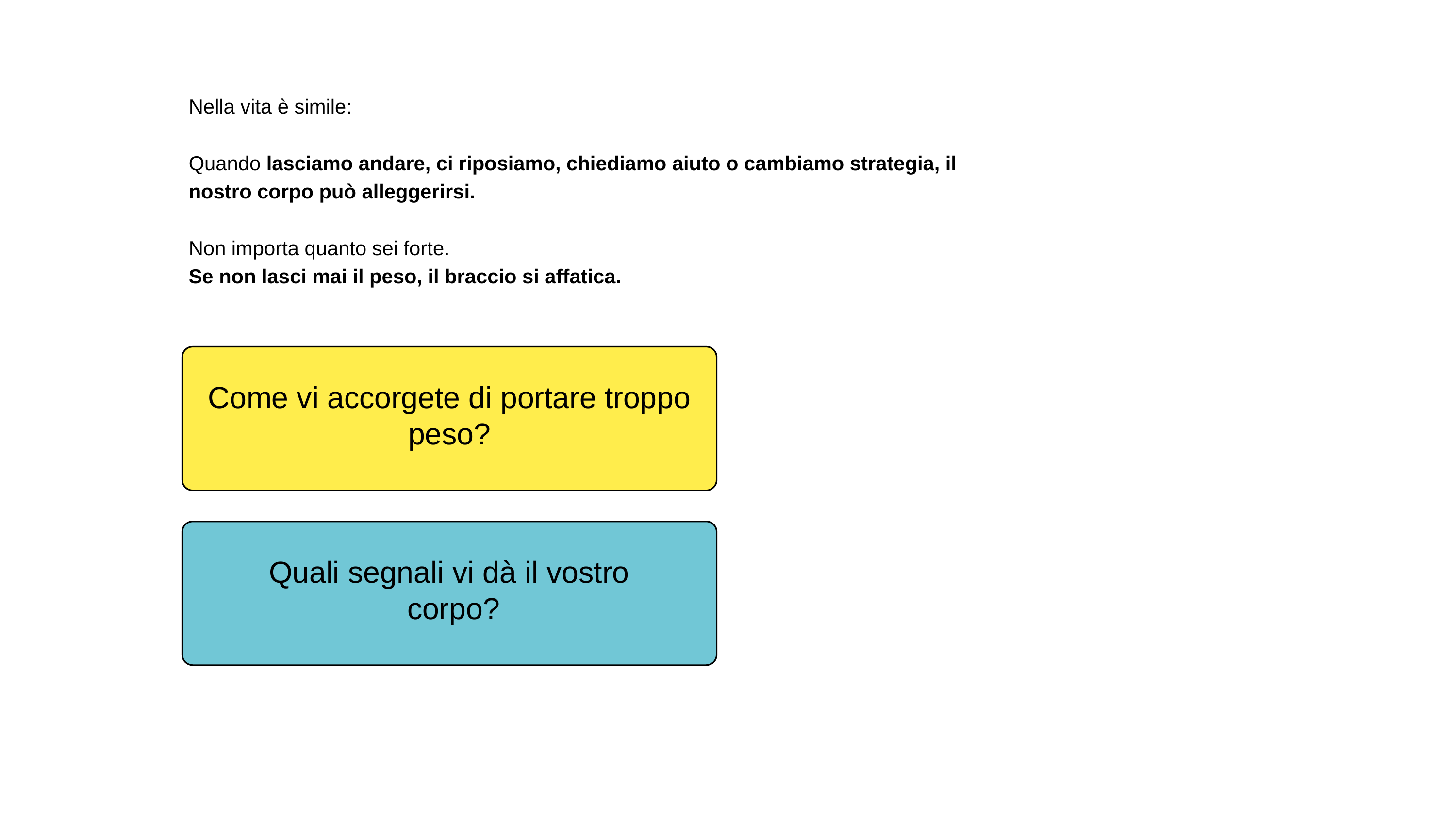

Nella vita è simile:

Quando lasciamo andare, ci riposiamo, chiediamo aiuto o cambiamo strategia, il nostro corpo può alleggerirsi.

Non importa quanto sei forte.
Se non lasci mai il peso, il braccio si affatica.

Come vi accorgete di portare troppo peso?

Quali segnali vi dà il vostro
 corpo?